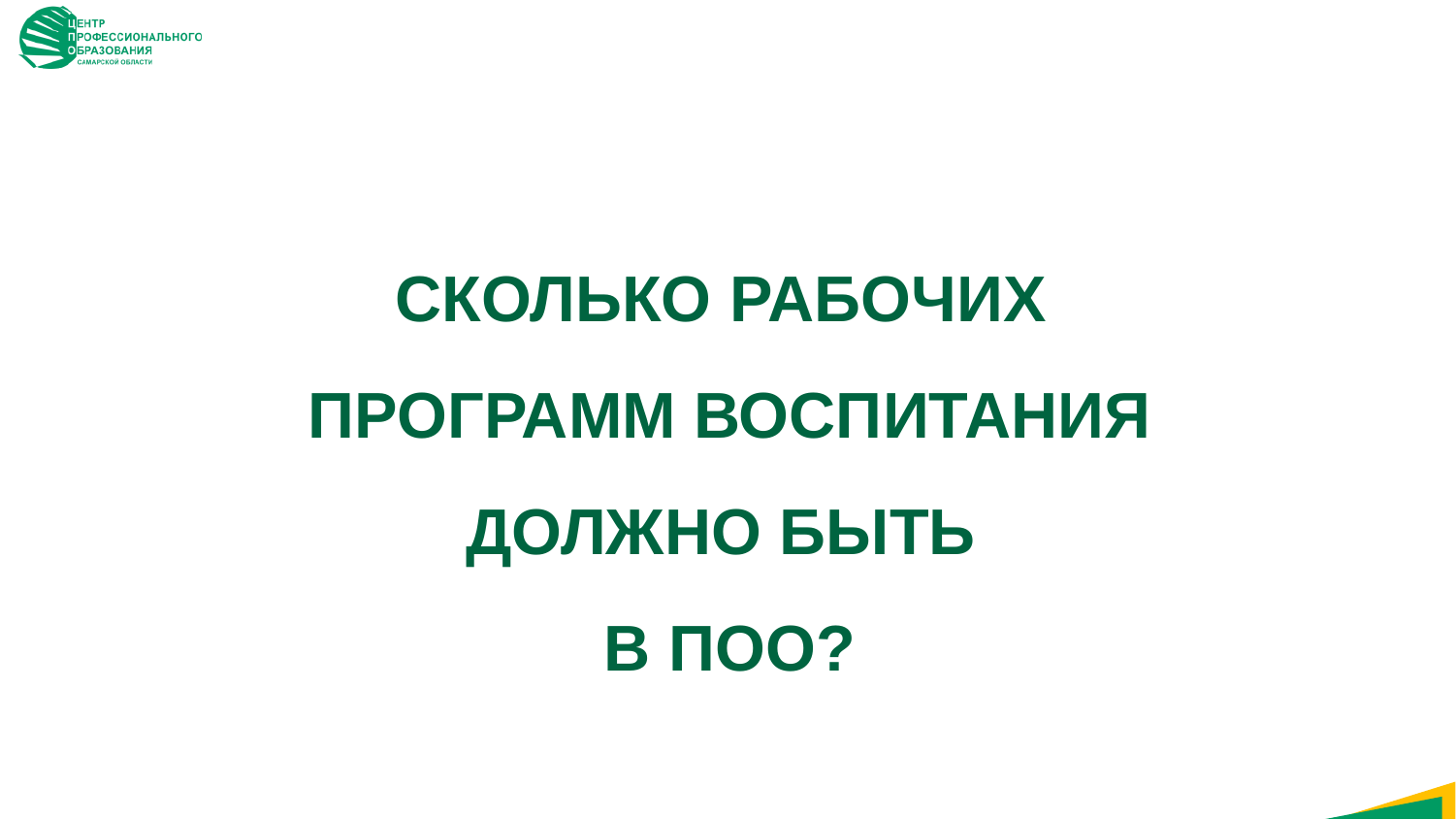

Сколько Рабочих
программ воспитания
должно быть
В ПОО?